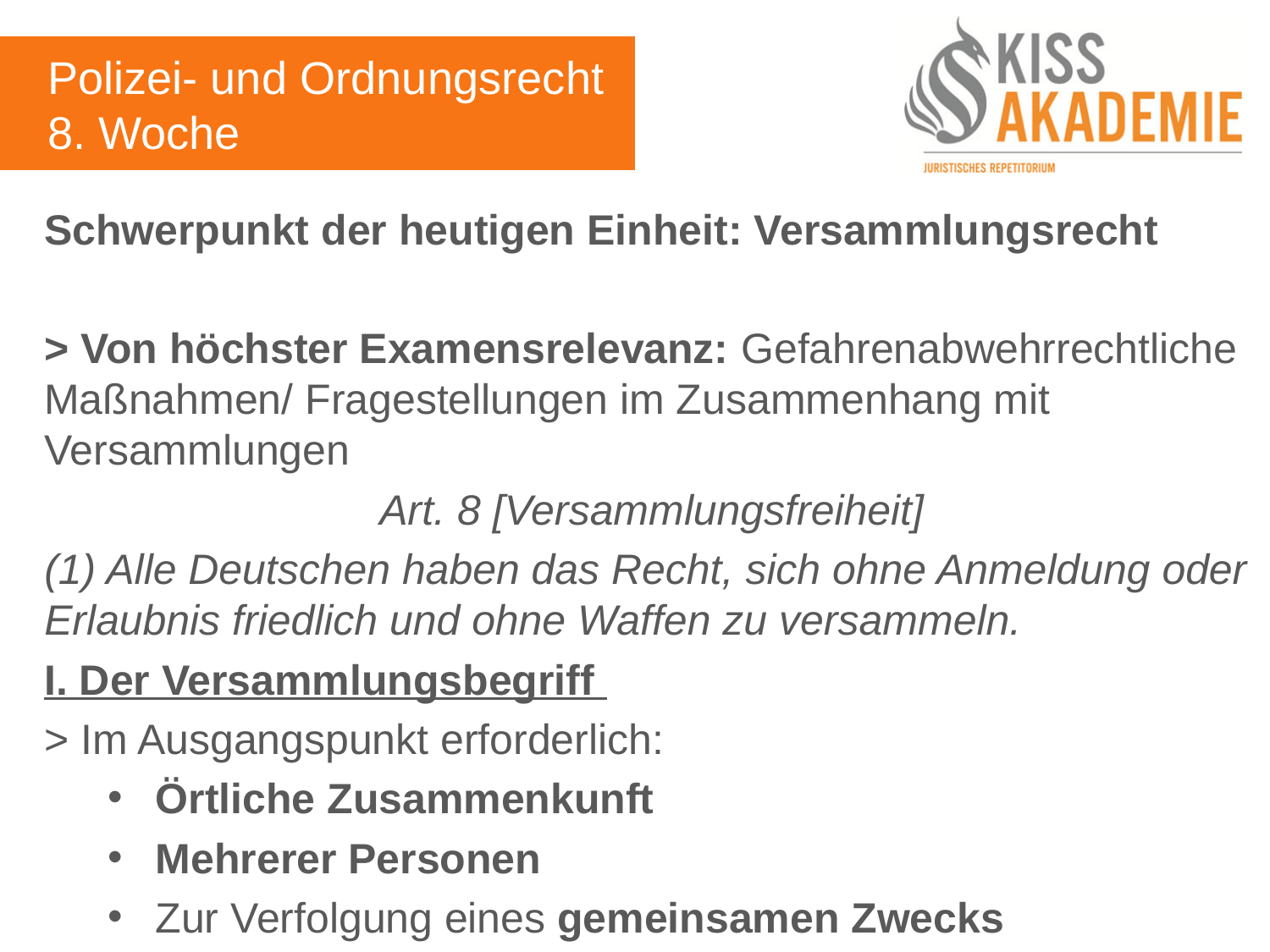

Polizei- und Ordnungsrecht
8. Woche
Schwerpunkt der heutigen Einheit: Versammlungsrecht

> Von höchster Examensrelevanz: Gefahrenabwehrrechtliche Maßnahmen/ Fragestellungen im Zusammenhang mit Versammlungen
Art. 8 [Versammlungsfreiheit]
(1) Alle Deutschen haben das Recht, sich ohne Anmeldung oder Erlaubnis friedlich und ohne Waffen zu versammeln.
I. Der Versammlungsbegriff
> Im Ausgangspunkt erforderlich:
Örtliche Zusammenkunft
Mehrerer Personen
Zur Verfolgung eines gemeinsamen Zwecks